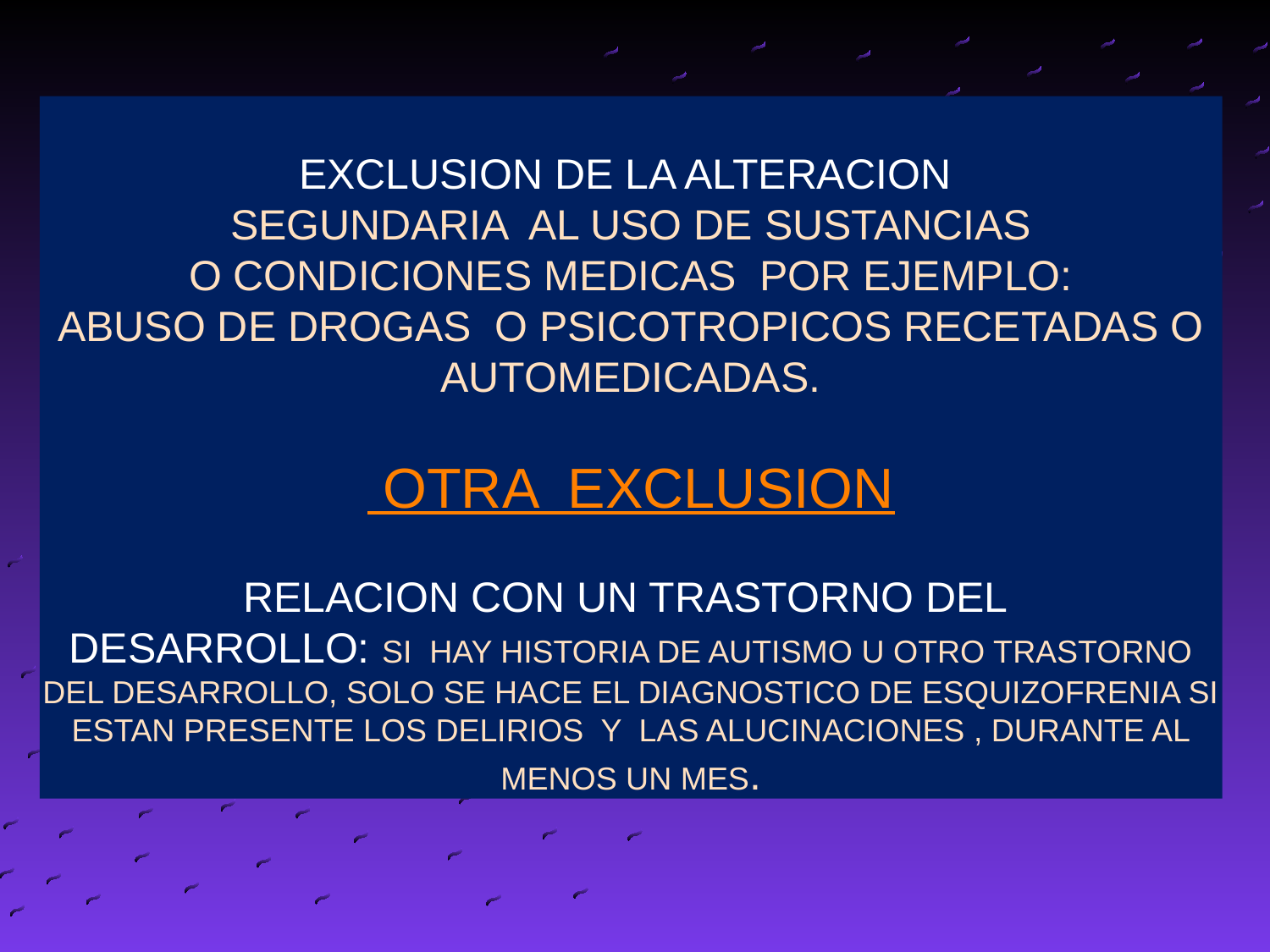

EXCLUSION DE LA ALTERACION
SEGUNDARIA  AL USO DE SUSTANCIAS
O CONDICIONES MEDICAS  POR EJEMPLO:
ABUSO DE DROGAS  O PSICOTROPICOS RECETADAS O AUTOMEDICADAS.

 OTRA  EXCLUSION

RELACION CON UN TRASTORNO DEL
DESARROLLO: SI  HAY HISTORIA DE AUTISMO U OTRO TRASTORNO DEL DESARROLLO, SOLO SE HACE EL DIAGNOSTICO DE ESQUIZOFRENIA SI ESTAN PRESENTE LOS DELIRIOS  Y  LAS ALUCINACIONES , DURANTE AL MENOS UN MES.